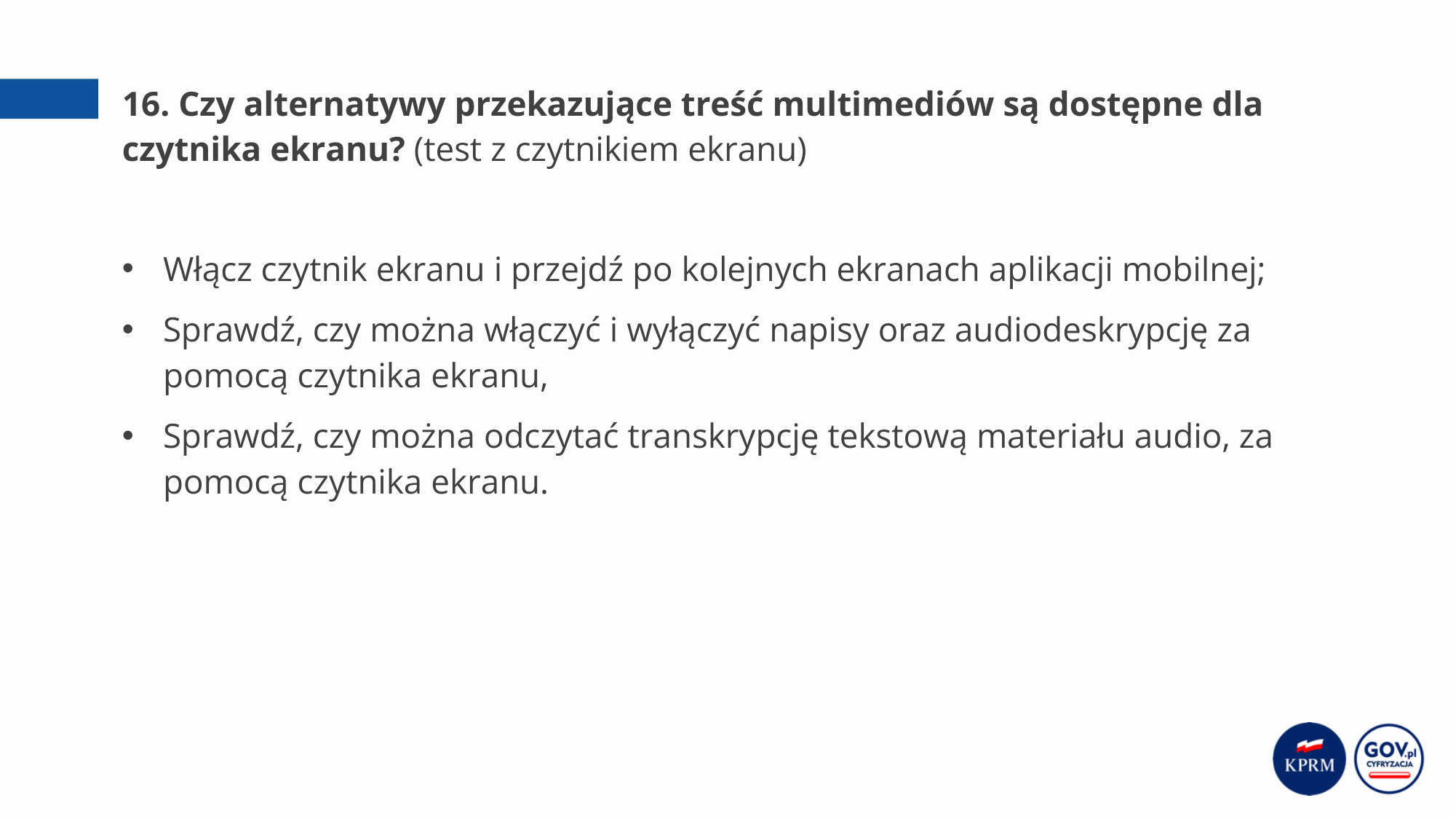

# 16. Czy alternatywy przekazujące treść multimediów są dostępne dla czytnika ekranu? (test z czytnikiem ekranu)
Włącz czytnik ekranu i przejdź po kolejnych ekranach aplikacji mobilnej;
Sprawdź, czy można włączyć i wyłączyć napisy oraz audiodeskrypcję za pomocą czytnika ekranu,
Sprawdź, czy można odczytać transkrypcję tekstową materiału audio, za pomocą czytnika ekranu.